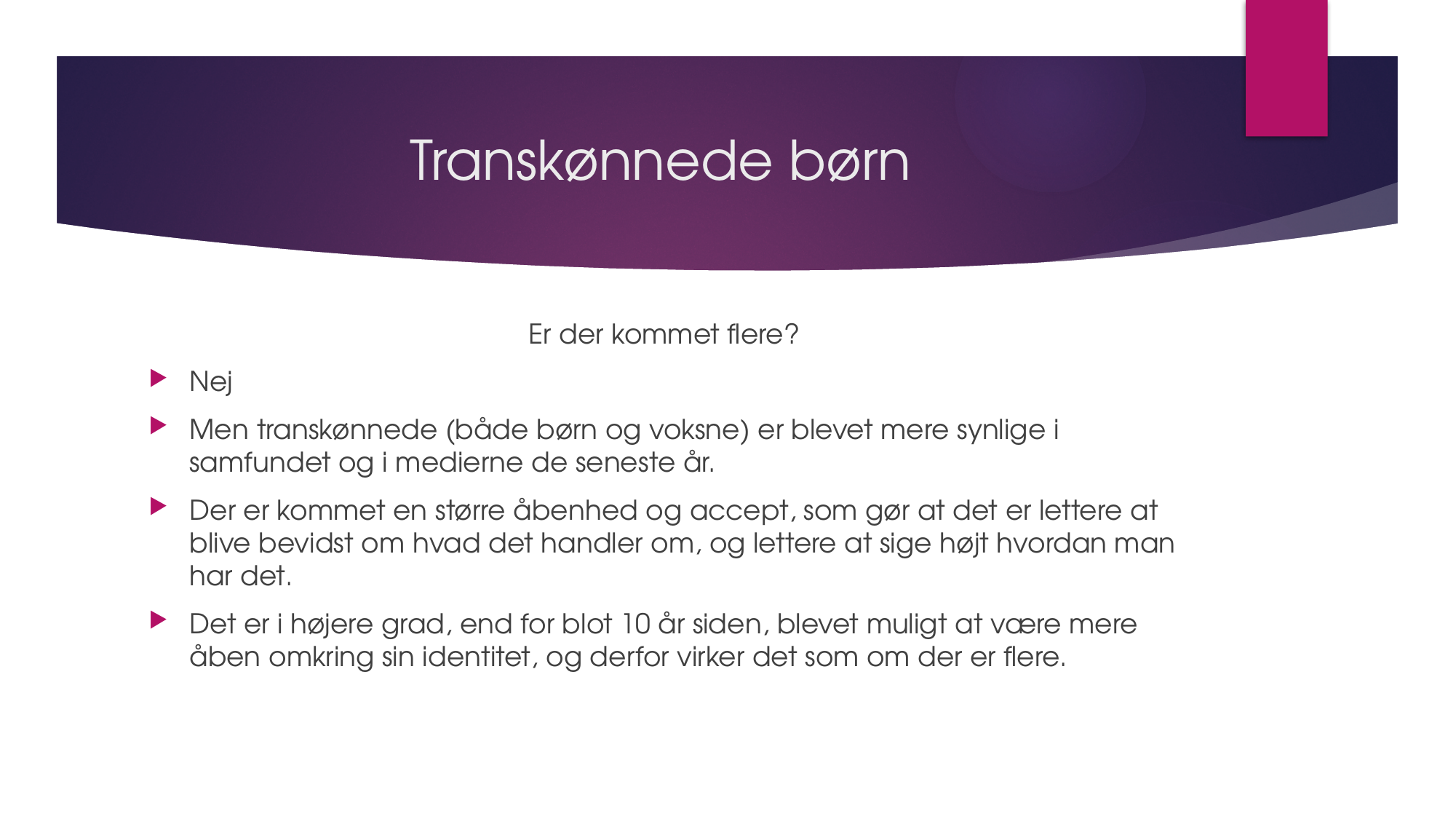

# Transkønnede børn
Er der kommet flere?
Nej
Men transkønnede (både børn og voksne) er blevet mere synlige i samfundet og i medierne de seneste år.
Der er kommet en større åbenhed og accept, som gør at det er lettere at blive bevidst om hvad det handler om, og lettere at sige højt hvordan man har det.
Det er i højere grad, end for blot 10 år siden, blevet muligt at være mere åben omkring sin identitet, og derfor virker det som om der er flere.